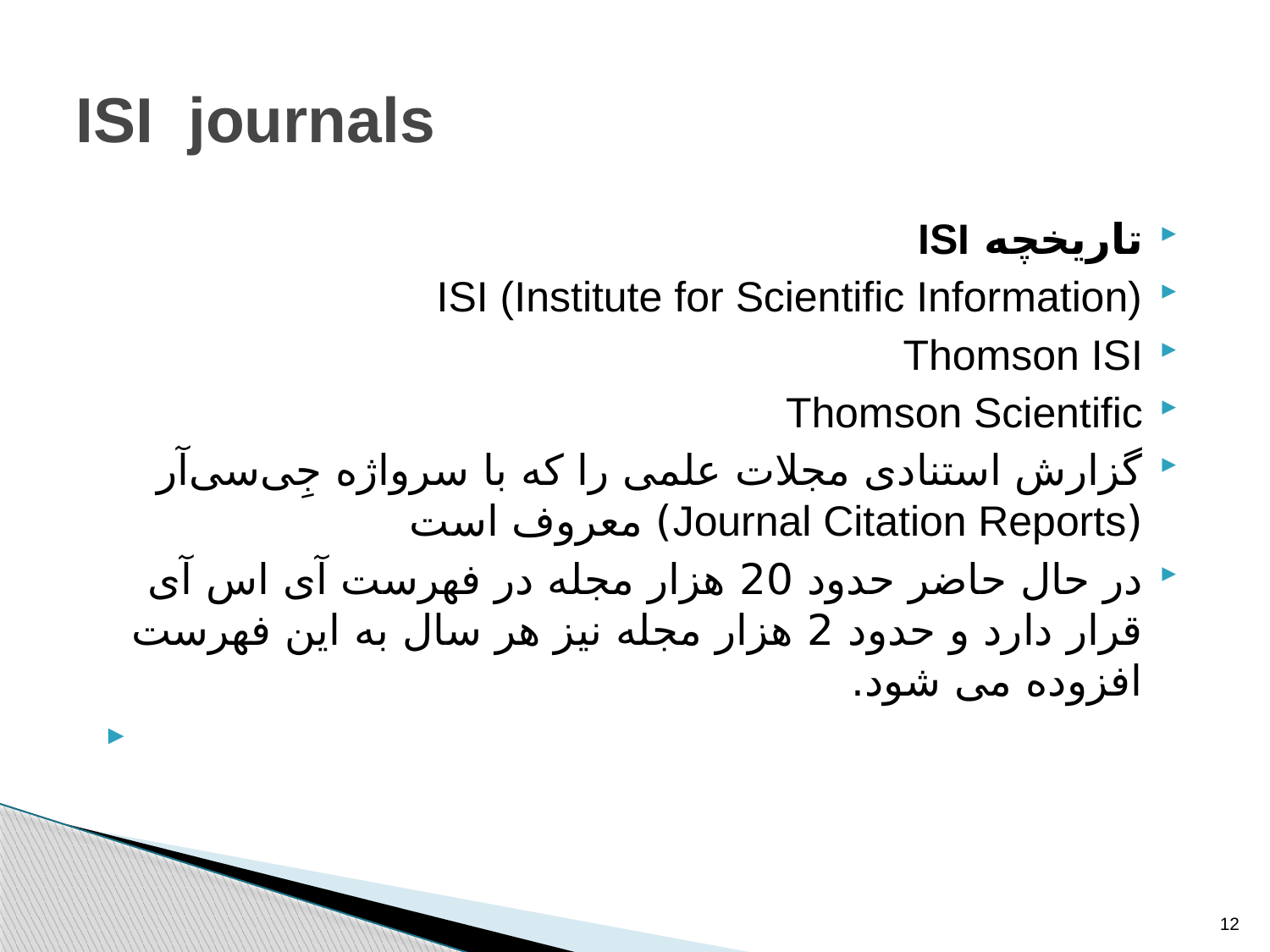

# ISI  journals
تاریخچه ISI
ISI (Institute for Scientific Information)‏
Thomson ISI
Thomson Scientific
گزارش استنادی مجلات علمی را که با سرواژه جِی‌سی‌آر (Journal Citation Reports)‏ معروف است
در حال حاضر حدود 20 هزار مجله در فهرست آی اس آی قرار دارد و حدود 2 هزار مجله نیز هر سال به این فهرست افزوده می شود.

12